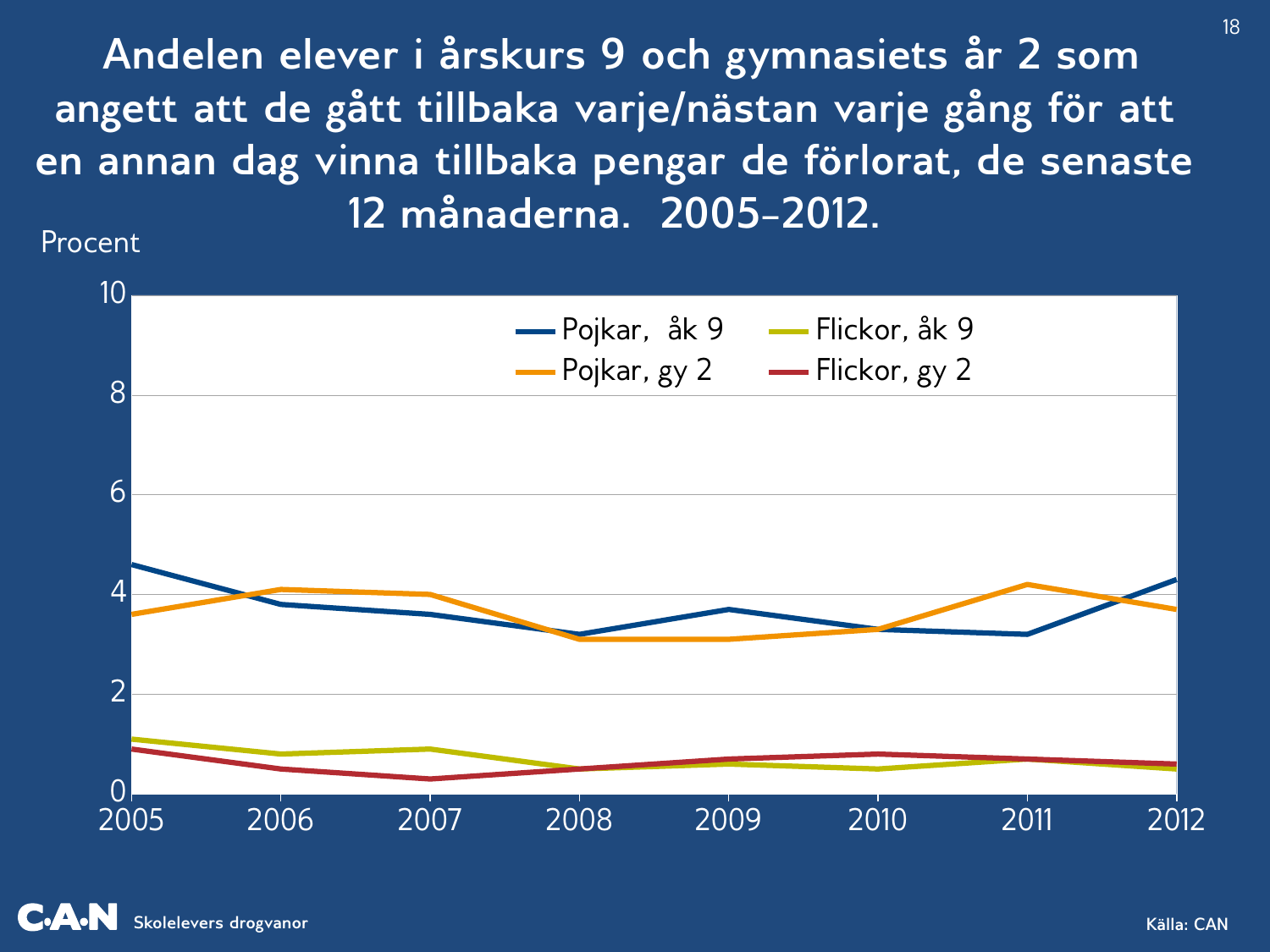

18
 Andelen elever i årskurs 9 och gymnasiets år 2 som angett att de gått tillbaka varje/nästan varje gång för att en annan dag vinna tillbaka pengar de förlorat, de senaste 12 månaderna.  2005–2012.
 Procent

### Chart

| Category | Pojkar,  åk 9 | Flickor, åk 9 |  | Pojkar, gy 2 | Flickor, gy 2 |
|---|---|---|---|---|---|
| 2005 | 4.6 | 1.1 | None | 3.6 | 0.9 |
| 2006 | 3.8 | 0.8 | None | 4.1 | 0.5 |
| 2007 | 3.6 | 0.9 | None | 4.0 | 0.3 |
| 2008 | 3.2 | 0.5 | None | 3.1 | 0.5 |
| 2009 | 3.7 | 0.6 | None | 3.1 | 0.7 |
| 2010 | 3.3 | 0.5 | None | 3.3 | 0.8 |
| 2011 | 3.2 | 0.7 | None | 4.2 | 0.7 |
| 2012 | 4.3 | 0.5 | None | 3.7 | 0.6 |